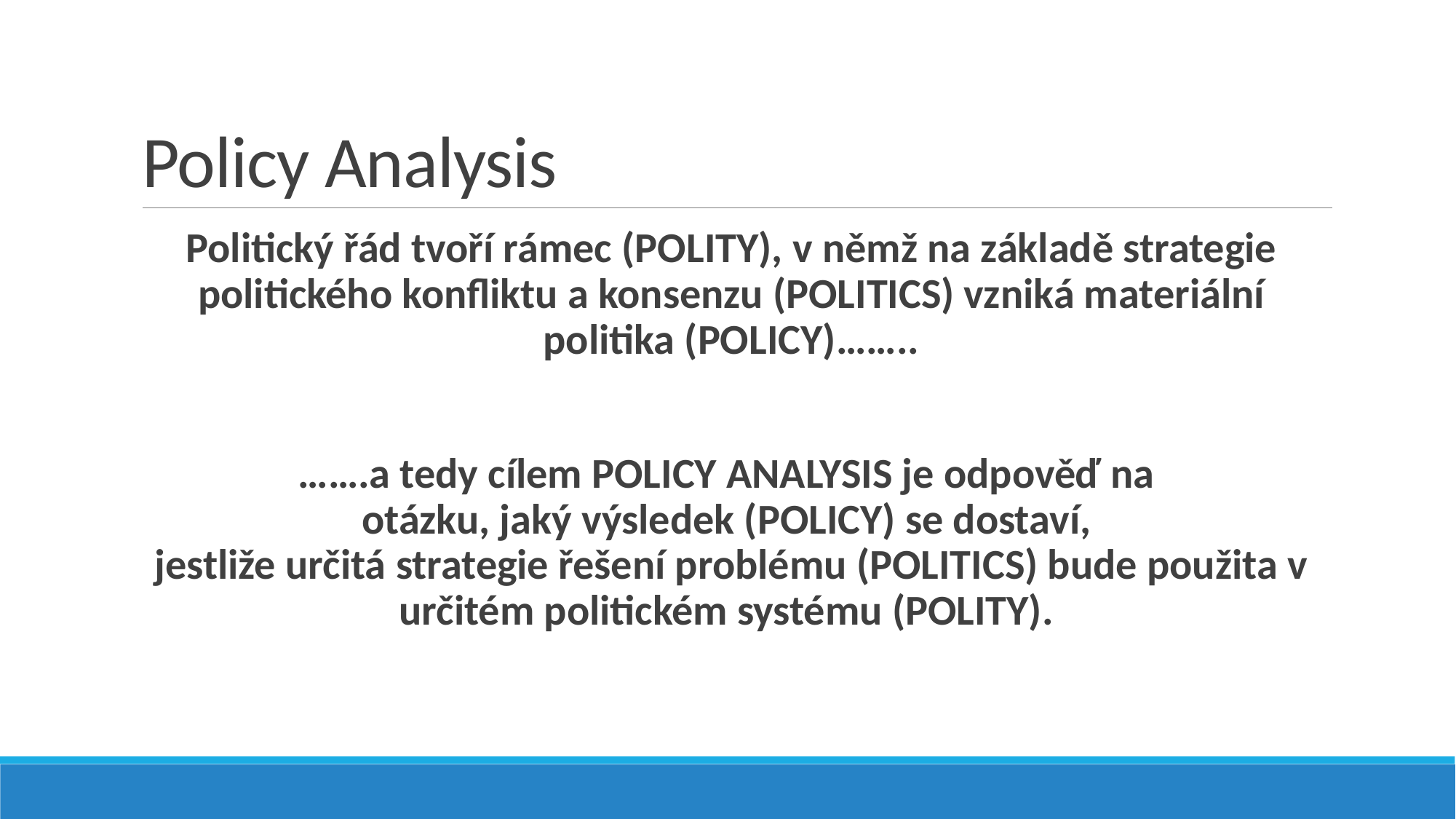

# Policy Analysis
Politický řád tvoří rámec (POLITY), v němž na základě strategie politického konfliktu a konsenzu (POLITICS) vzniká materiální politika (POLICY)……..

…….a tedy cílem POLICY ANALYSIS je odpověď na
otázku, jaký výsledek (POLICY) se dostaví,
jestliže určitá strategie řešení problému (POLITICS) bude použita v určitém politickém systému (POLITY).